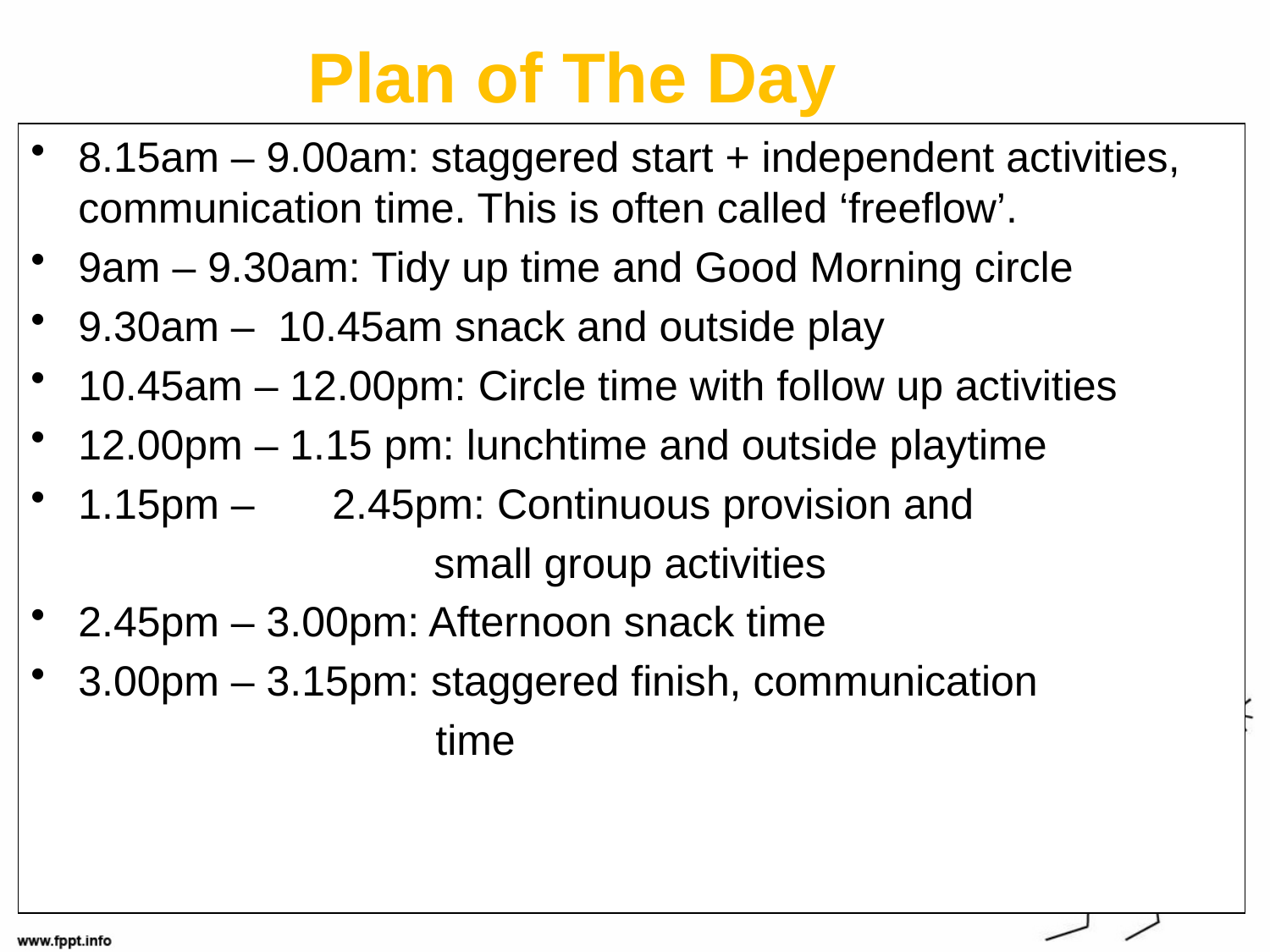

Plan of The Day
8.15am – 9.00am: staggered start + independent activities, communication time. This is often called ‘freeflow’.
9am – 9.30am: Tidy up time and Good Morning circle
9.30am –  10.45am snack and outside play
10.45am – 12.00pm: Circle time with follow up activities
12.00pm – 1.15 pm: lunchtime and outside playtime
1.15pm – 	2.45pm: Continuous provision and
                                  small group activities
2.45pm – 3.00pm: Afternoon snack time
3.00pm – 3.15pm: staggered finish, communication
			  time